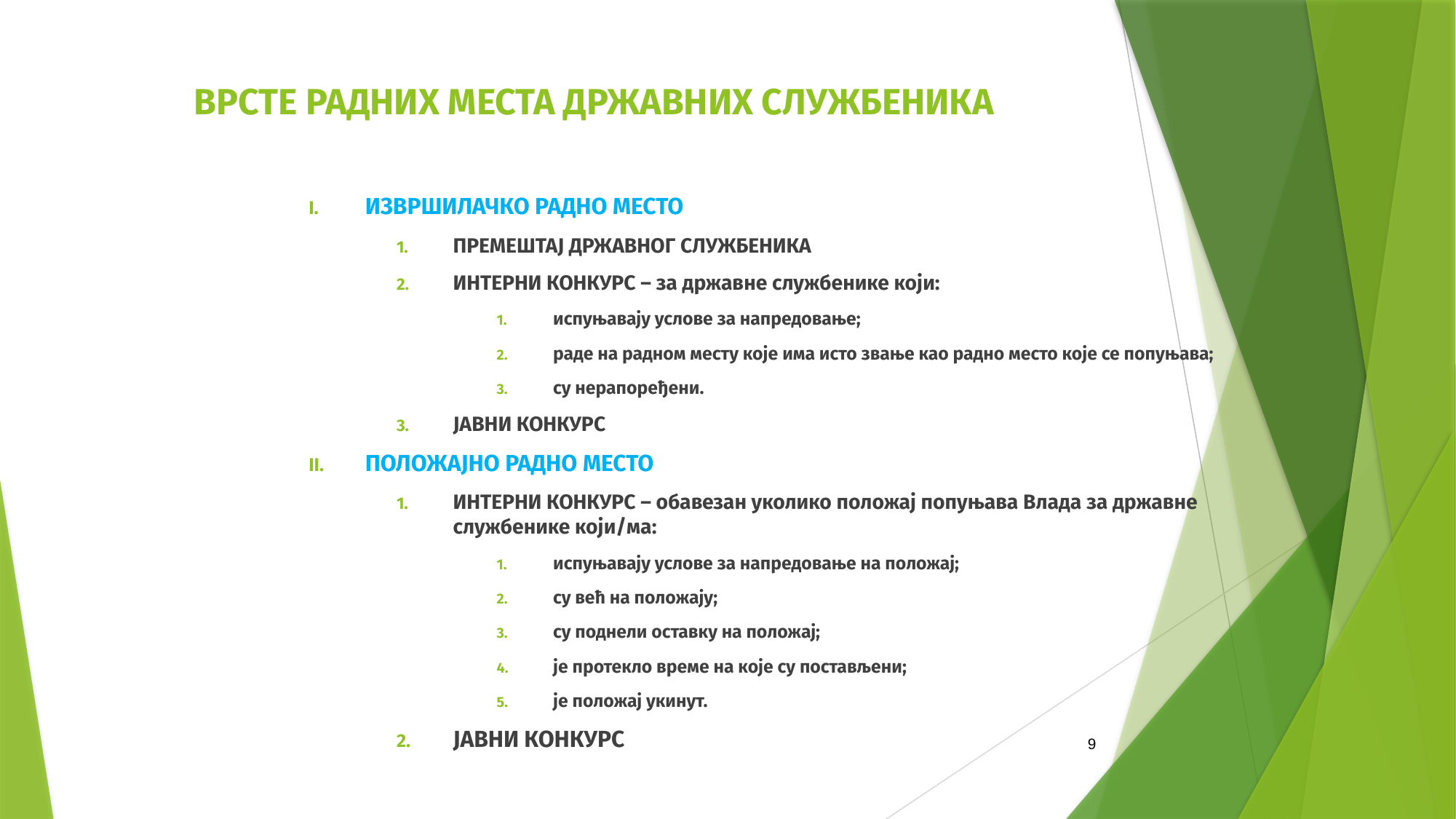

# ВРСТЕ РАДНИХ МЕСТА ДРЖАВНИХ СЛУЖБЕНИКА
ИЗВРШИЛАЧКО РАДНО МЕСТО
ПРЕМЕШТАЈ ДРЖАВНОГ СЛУЖБЕНИКА
ИНТЕРНИ КОНКУРС – за државне службенике који:
испуњавају услове за напредовање;
раде на радном месту које има исто звање као радно место које се попуњава;
су нерапоређени.
ЈАВНИ КОНКУРС
ПОЛОЖАЈНО РАДНО МЕСТО
ИНТЕРНИ КОНКУРС – обавезан уколико положај попуњава Влада за државне службенике који/ма:
испуњавају услове за напредовање на положај;
су већ на положају;
су поднели оставку на положај;
је протекло време на које су постављени;
је положај укинут.
ЈАВНИ КОНКУРС

9